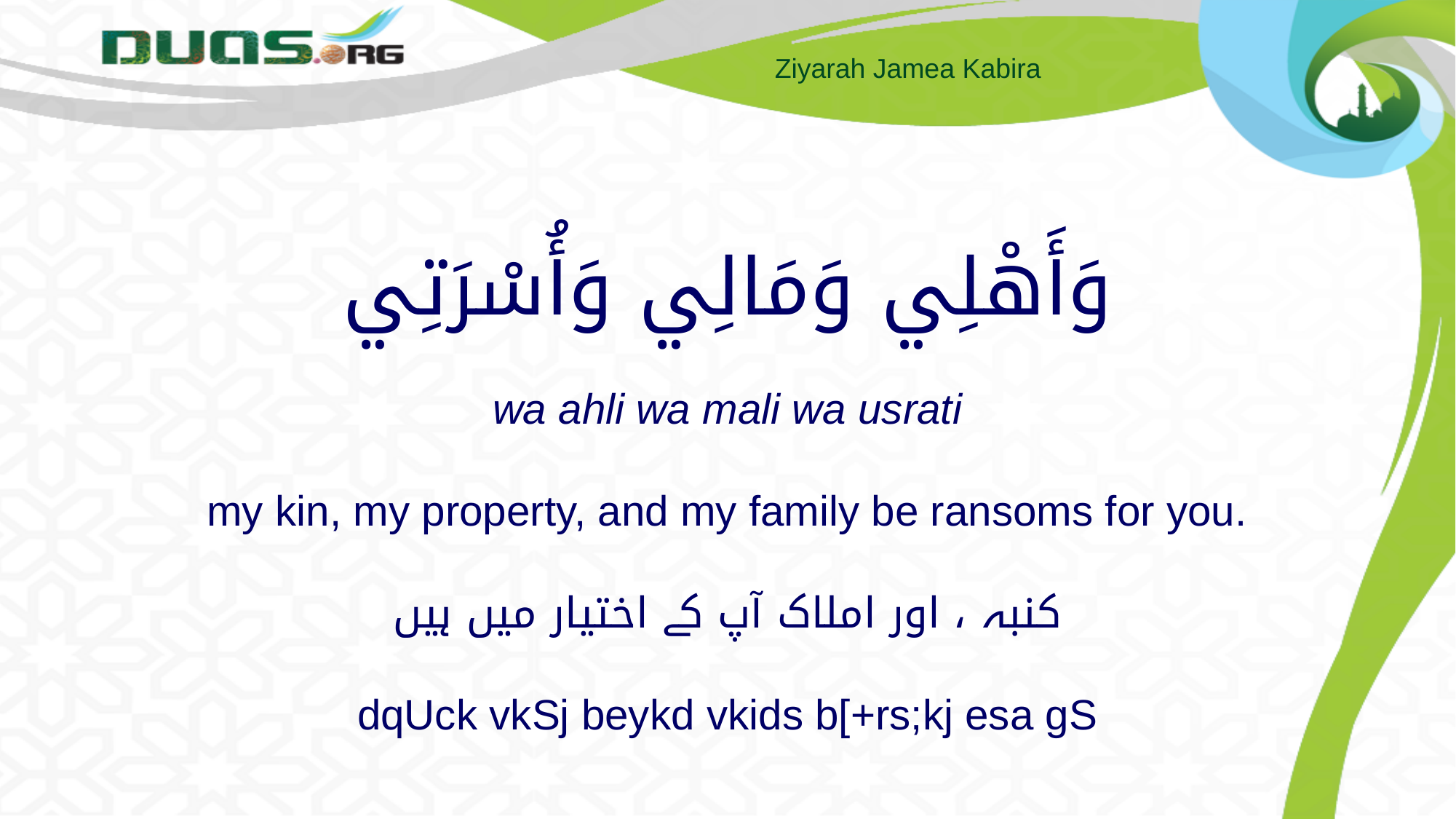

# وَأَهْلِي وَمَالِي وَأُسْرَتِي wa ahli wa mali wa usrati my kin, my property, and my family be ransoms for you. کنبہ ، اور املاک آپ کے اختیار میں ہیں dqUck vkSj beykd vkids b[+rs;kj esa gS